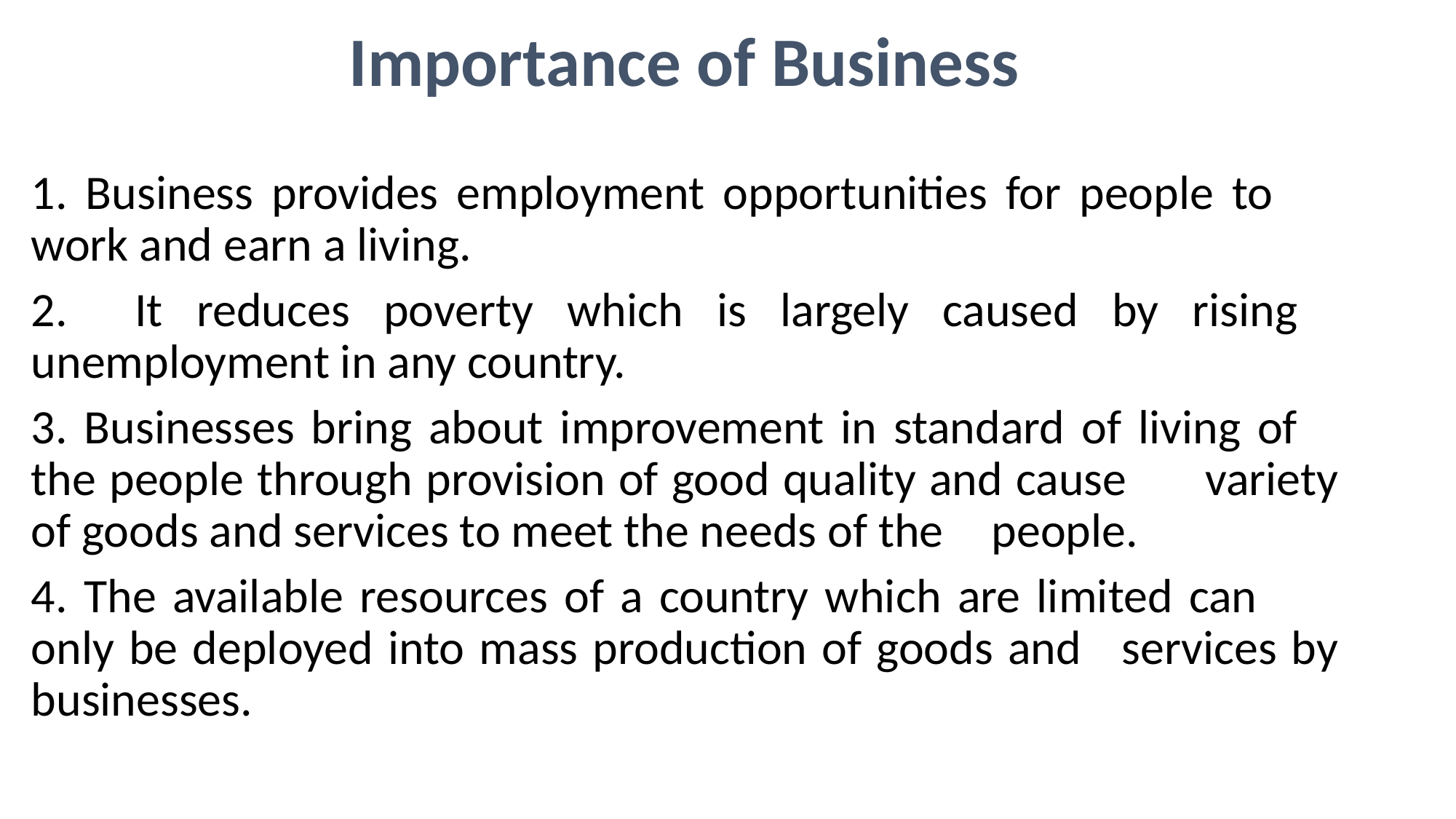

Importance of Business

1. Business provides employment opportunities for people to 	work and earn a living.
2.  It reduces poverty which is largely caused by rising 	unemployment in any country.
3. Businesses bring about improvement in standard of living of 	the people through provision of good quality and cause 	variety of goods and services to meet the needs of the 	people.
4. The available resources of a country which are limited can 	only be deployed into mass production of goods and 	services by businesses.